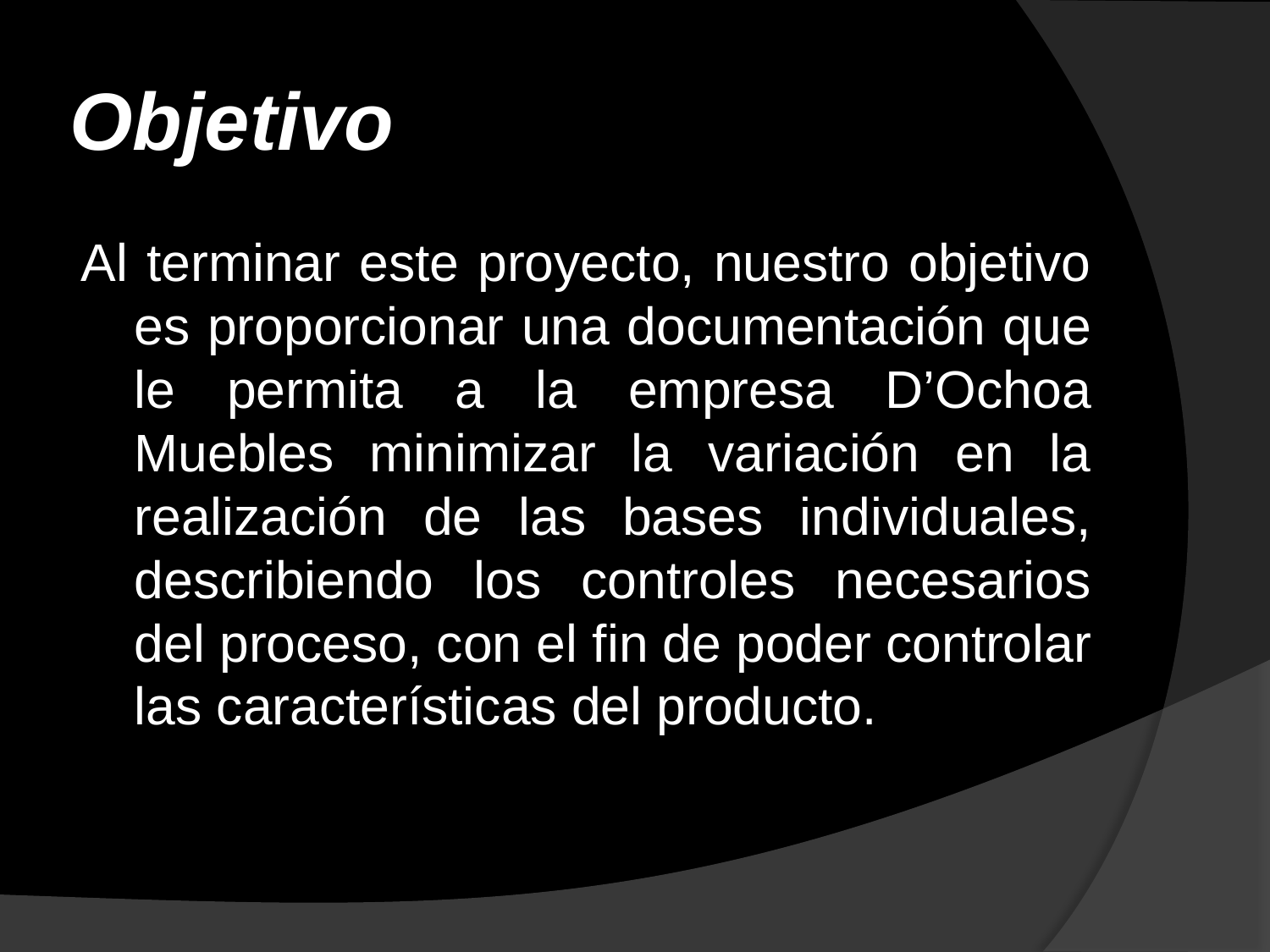

# Objetivo
Al terminar este proyecto, nuestro objetivo es proporcionar una documentación que le permita a la empresa D’Ochoa Muebles minimizar la variación en la realización de las bases individuales, describiendo los controles necesarios del proceso, con el fin de poder controlar las características del producto.